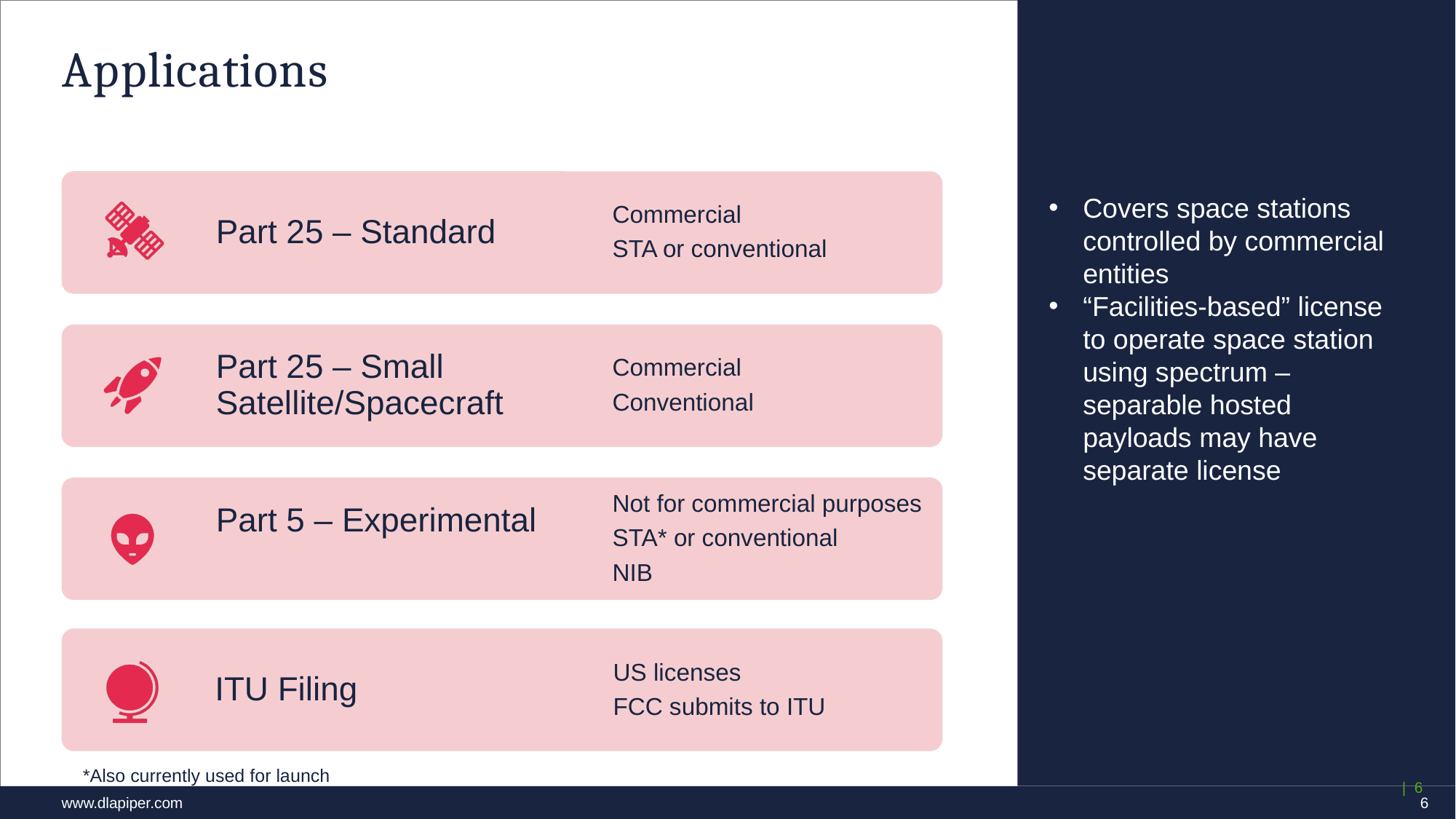

# Applications
Part 25 – Standard
Commercial
STA or conventional
Part 25 – Small Satellite/Spacecraft
Commercial
Conventional
Part 5 – Experimental
Not for commercial purposes
STA* or conventional
NIB
ITU Filing
Covers space stations controlled by commercial entities
“Facilities-based” license to operate space station using spectrum – separable hosted payloads may have separate license

US licenses
FCC submits to ITU
*Also currently used for launch
|  6
6